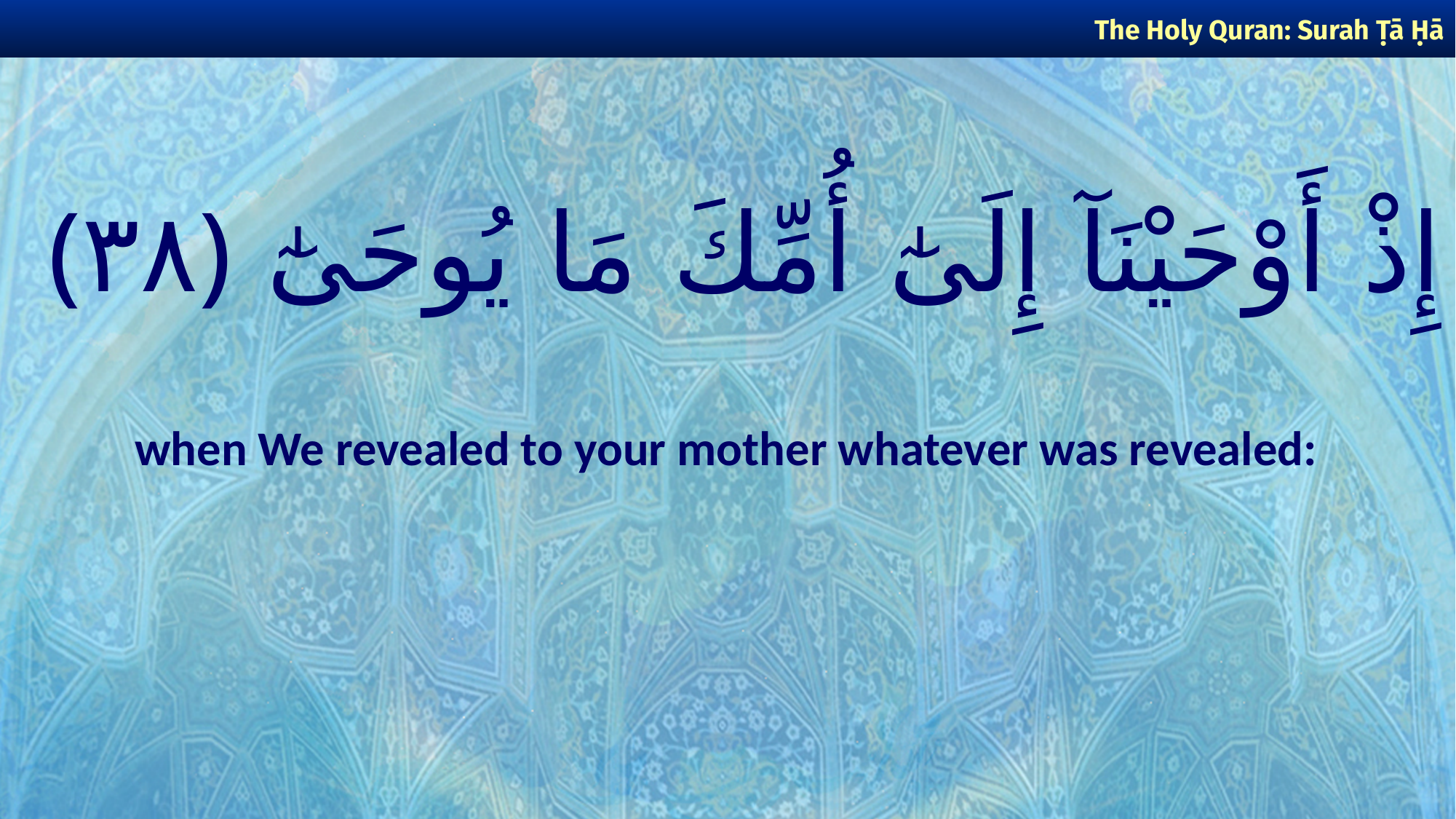

The Holy Quran: Surah Ṭā Ḥā
# إِذْ أَوْحَيْنَآ إِلَىٰٓ أُمِّكَ مَا يُوحَىٰٓ ﴿٣٨﴾
when We revealed to your mother whatever was revealed: